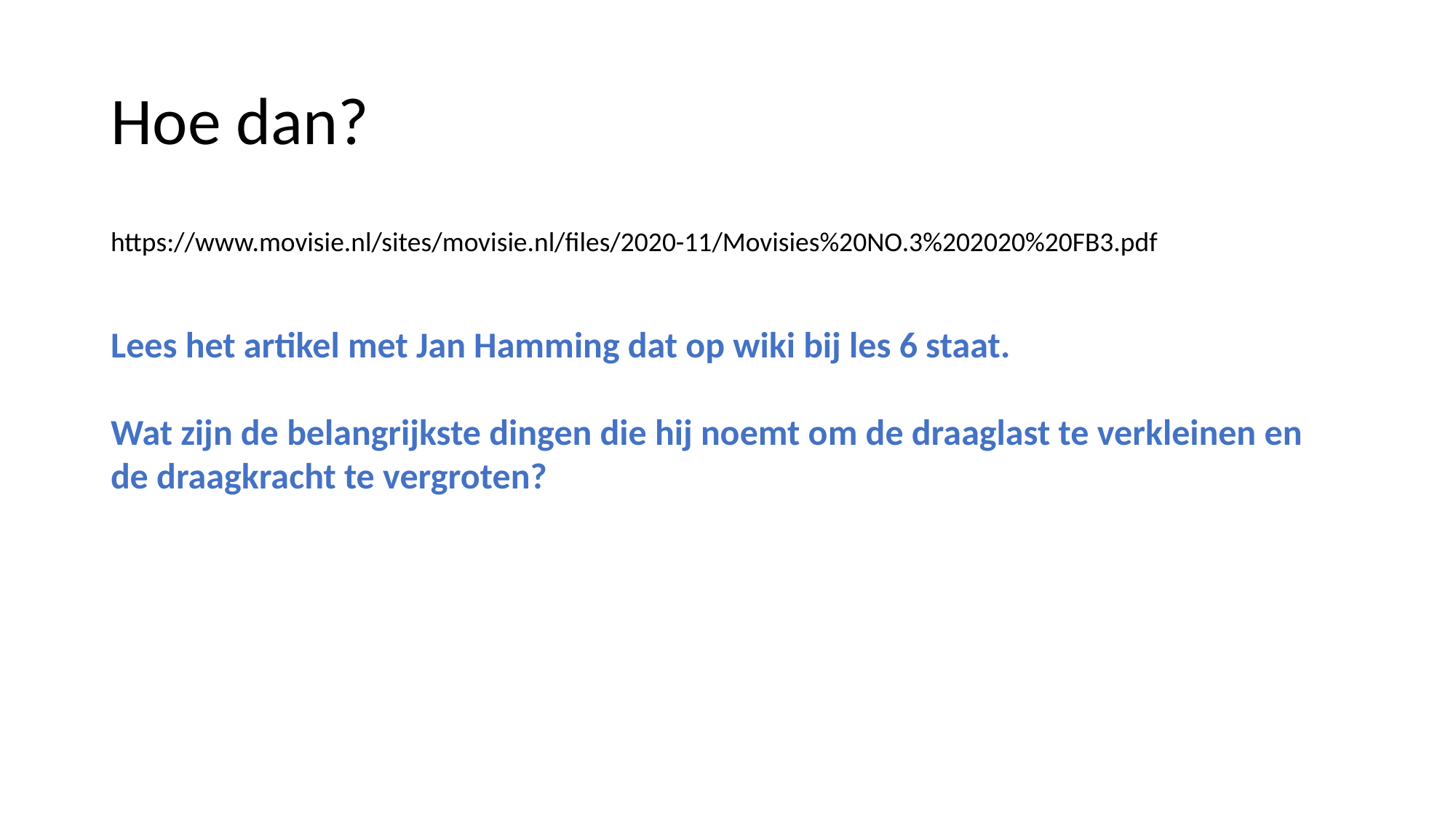

# Hoe dan?
https://www.movisie.nl/sites/movisie.nl/files/2020-11/Movisies%20NO.3%202020%20FB3.pdf
Lees het artikel met Jan Hamming dat op wiki bij les 6 staat.

Wat zijn de belangrijkste dingen die hij noemt om de draaglast te verkleinen en de draagkracht te vergroten?